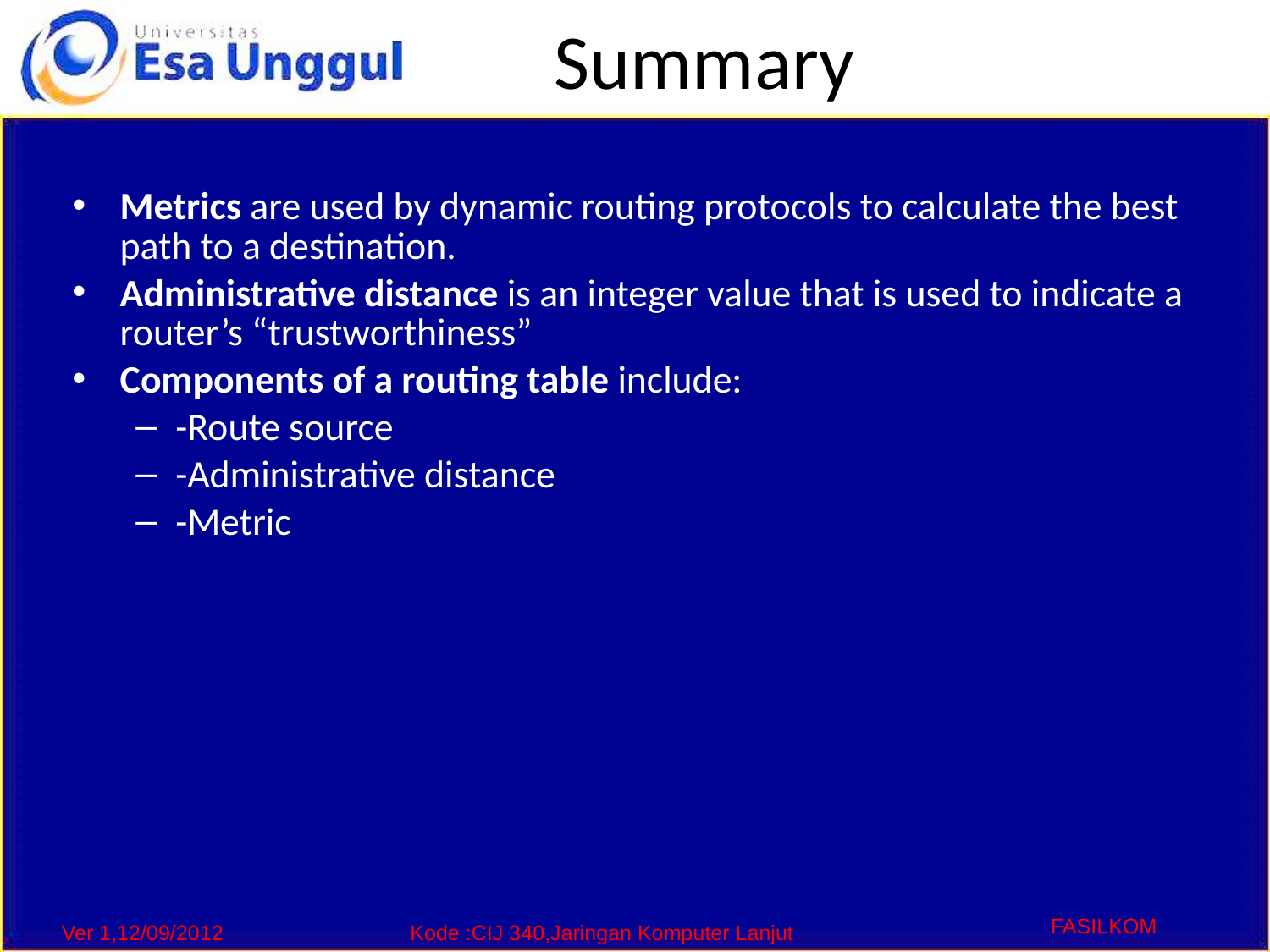

# Summary
Metrics are used by dynamic routing protocols to calculate the best path to a destination.
Administrative distance is an integer value that is used to indicate a router’s “trustworthiness”
Components of a routing table include:
-Route source
-Administrative distance
-Metric